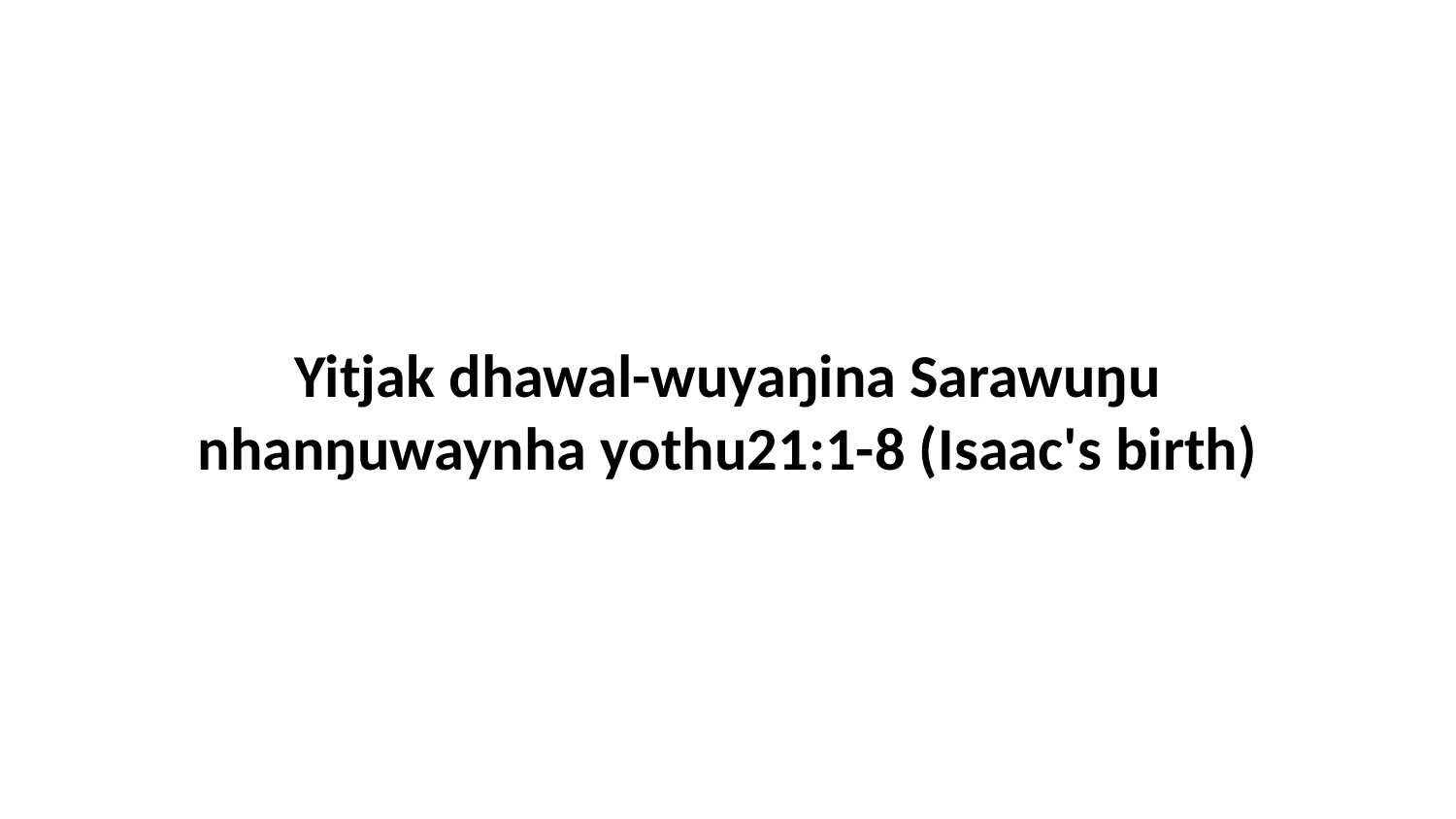

Yitjak dhawal-wuyaŋina Sarawuŋu nhanŋuwaynha yothu21:1-8 (Isaac's birth)